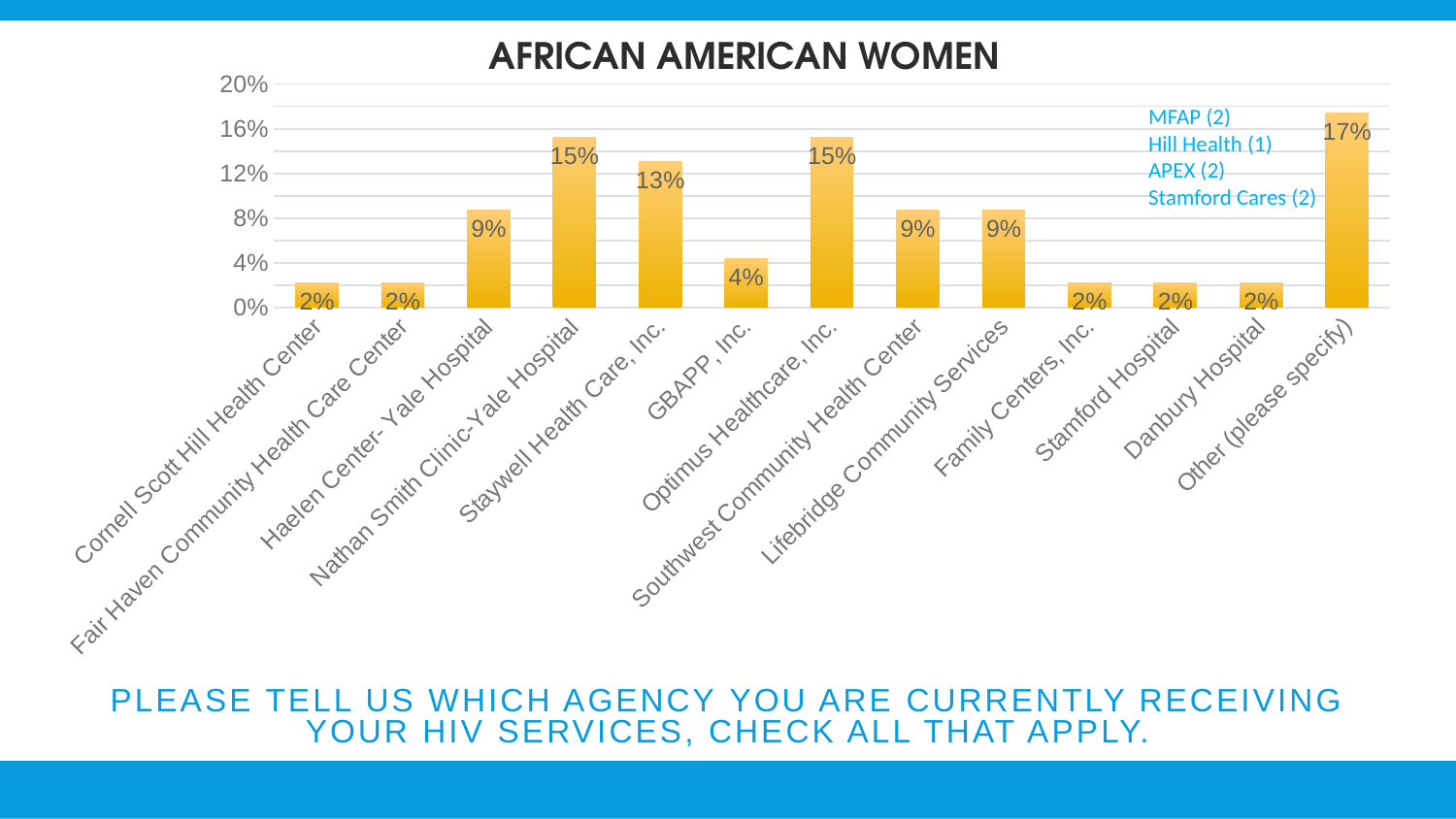

AFRICAN AMERICAN WOMEN

### Chart

| Category | Responses |
|---|---|
| Cornell Scott Hill Health Center | 0.0217 |
| Fair Haven Community Health Care Center | 0.0217 |
| Haelen Center- Yale Hospital | 0.087 |
| Nathan Smith Clinic-Yale Hospital | 0.1522 |
| Staywell Health Care, Inc. | 0.1304 |
| GBAPP, Inc. | 0.0435 |
| Optimus Healthcare, Inc. | 0.1522 |
| Southwest Community Health Center | 0.087 |
| Lifebridge Community Services | 0.087 |
| Family Centers, Inc. | 0.0217 |
| Stamford Hospital | 0.0217 |
| Danbury Hospital | 0.0217 |
| Other (please specify) | 0.1739 |
MFAP (2)
Hill Health (1)
APEX (2)
Stamford Cares (2)

# Please tell us which agency you are currently receiving your HIV services, check all that apply.